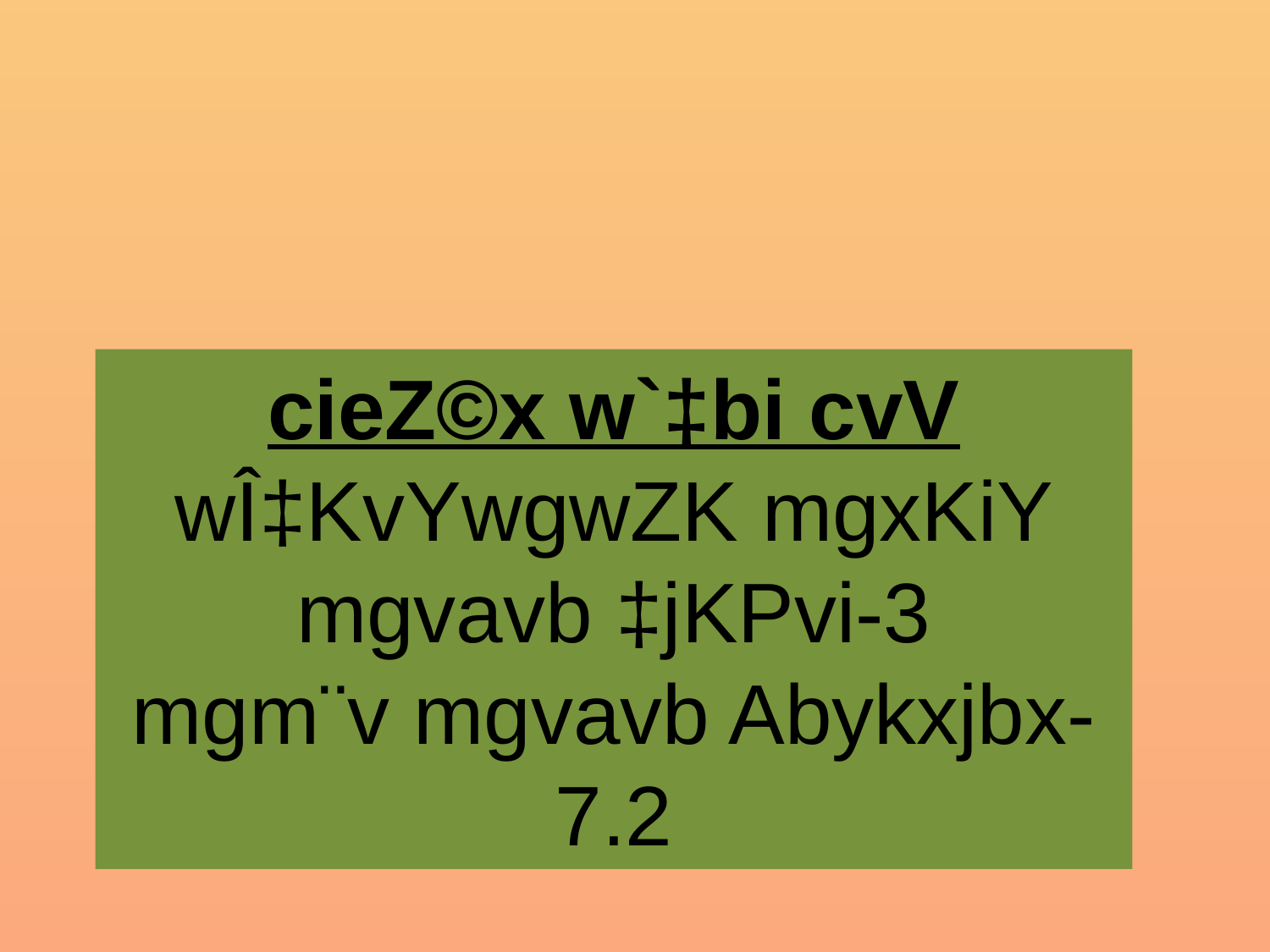

cieZ©x w`‡bi cvV
wÎ‡KvYwgwZK mgxKiY mgvavb ‡jKPvi-3
mgm¨v mgvavb Abykxjbx-7.2